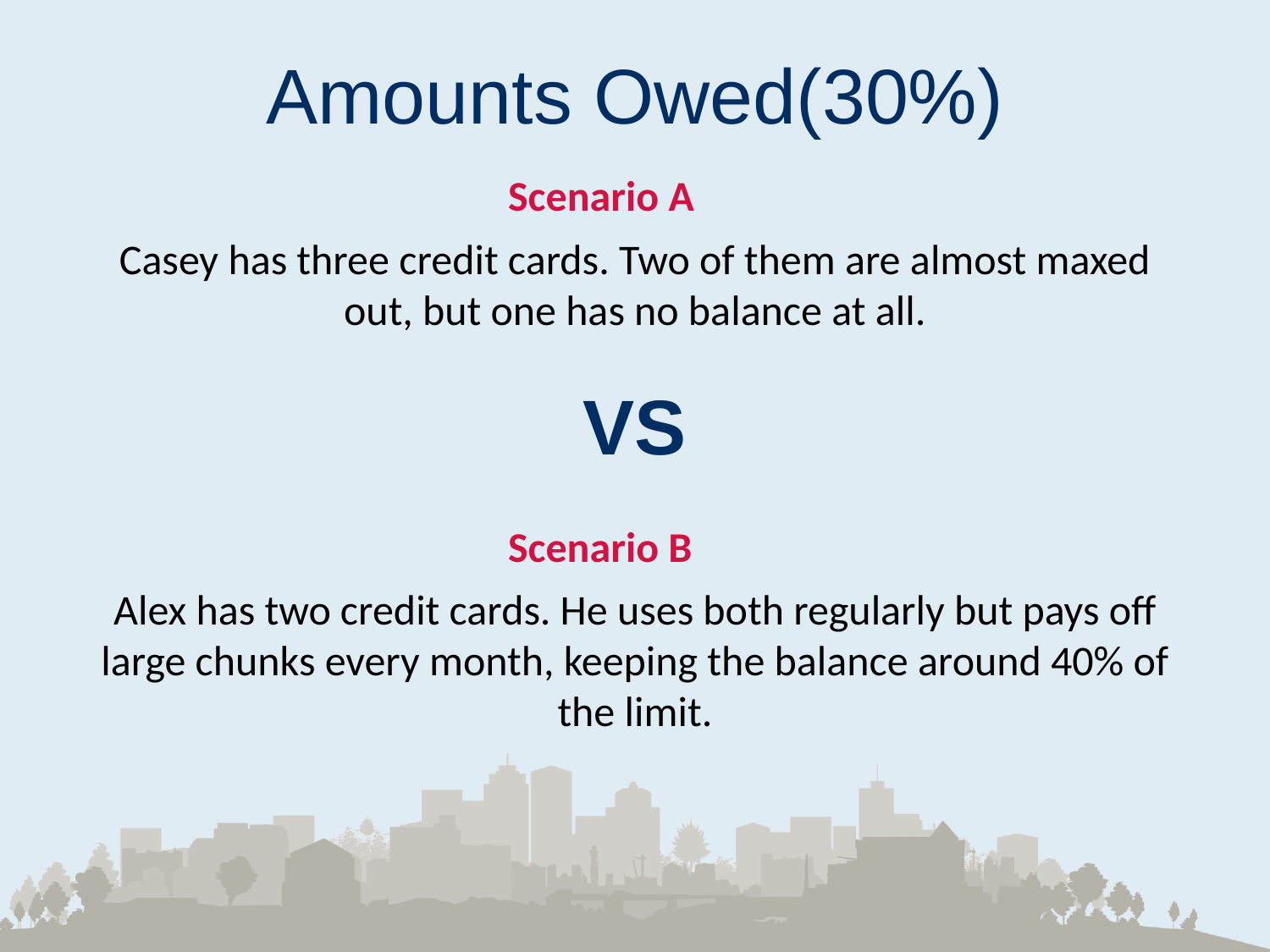

# Amounts Owed(30%)
Scenario A
Casey has three credit cards. Two of them are almost maxed out, but one has no balance at all.

VS
Scenario B
Alex has two credit cards. He uses both regularly but pays off large chunks every month, keeping the balance around 40% of the limit.